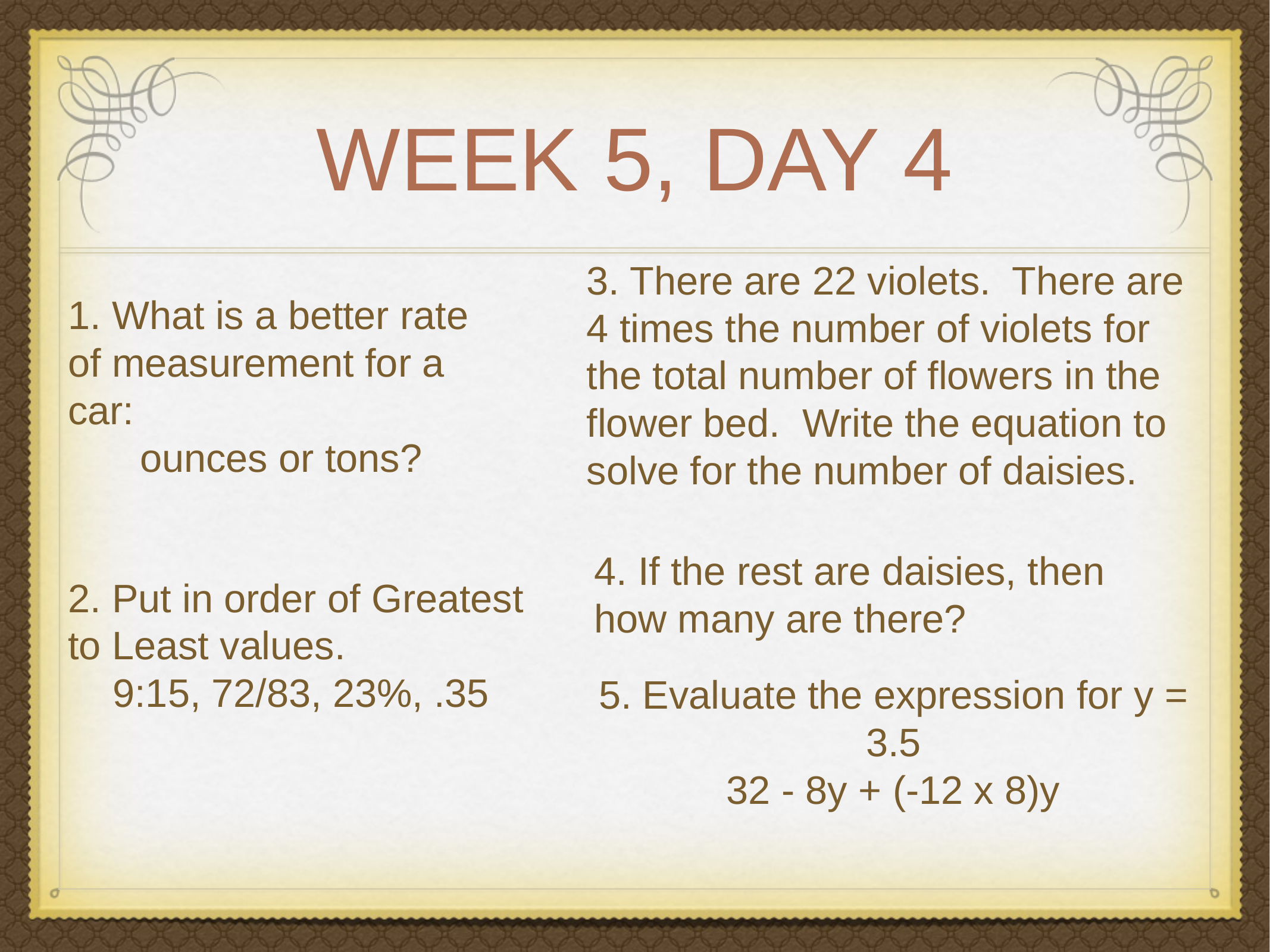

# Week 5, Day 4
3. There are 22 violets.  There are 4 times the number of violets for the total number of flowers in the flower bed.  Write the equation to solve for the number of daisies.
1. What is a better rate of measurement for a car:
ounces or tons?
4. If the rest are daisies, then how many are there?
2. Put in order of Greatest to Least values.
9:15, 72/83, 23%, .35
5. Evaluate the expression for y = 3.5
32 - 8y + (-12 x 8)y